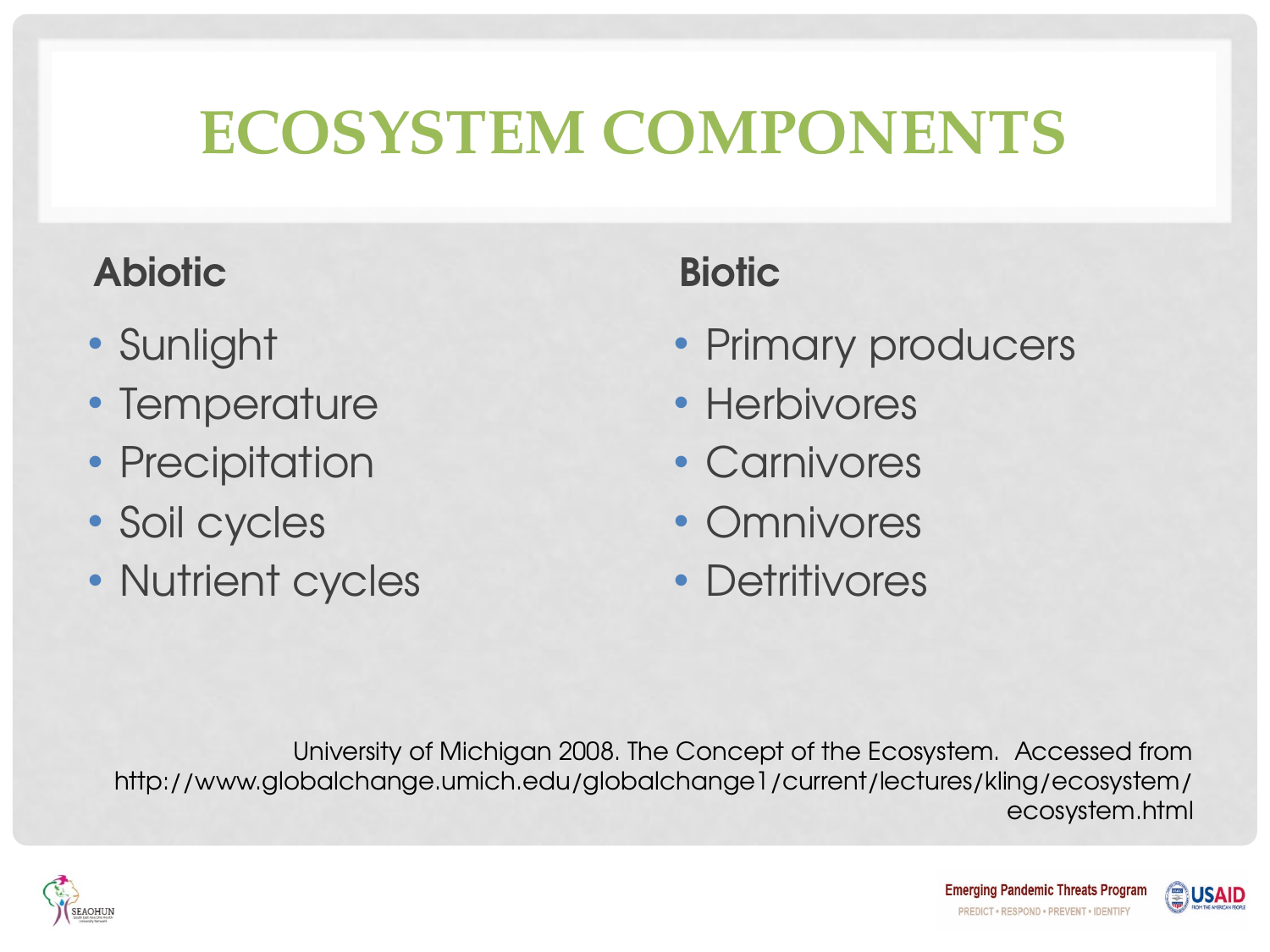

# Ecosystem Components
  Abiotic
  Biotic
Sunlight
Temperature
Precipitation
Soil cycles
Nutrient cycles
Primary producers
Herbivores
Carnivores
Omnivores
Detritivores
University of Michigan 2008. The Concept of the Ecosystem.  Accessed from http://www.globalchange.umich.edu/globalchange1/current/lectures/kling/ecosystem/ecosystem.html